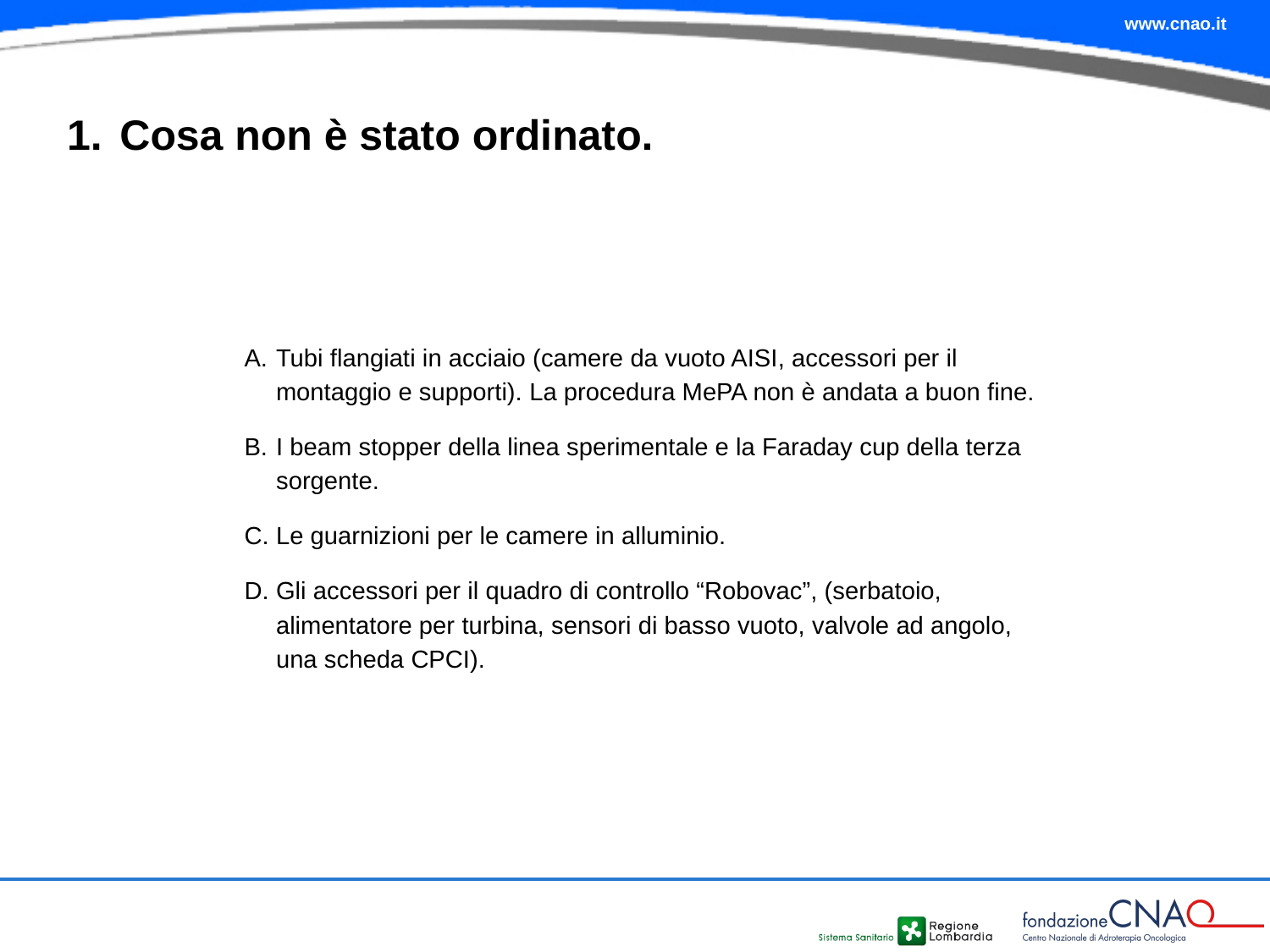

# Cosa non è stato ordinato.
Tubi flangiati in acciaio (camere da vuoto AISI, accessori per il montaggio e supporti). La procedura MePA non è andata a buon fine.
I beam stopper della linea sperimentale e la Faraday cup della terza sorgente.
Le guarnizioni per le camere in alluminio.
Gli accessori per il quadro di controllo “Robovac”, (serbatoio, alimentatore per turbina, sensori di basso vuoto, valvole ad angolo, una scheda CPCI).